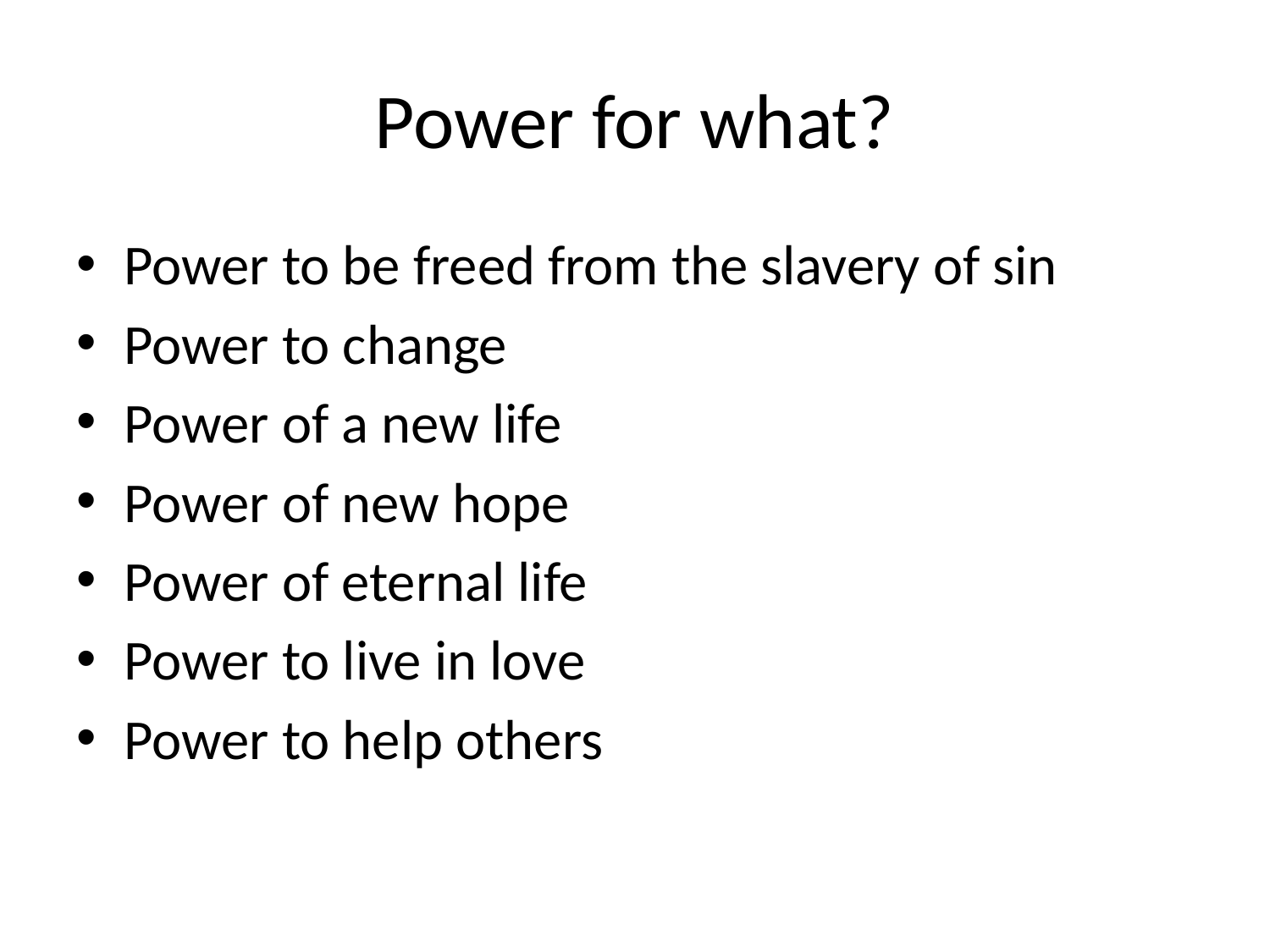

# Power for what?
Power to be freed from the slavery of sin
Power to change
Power of a new life
Power of new hope
Power of eternal life
Power to live in love
Power to help others